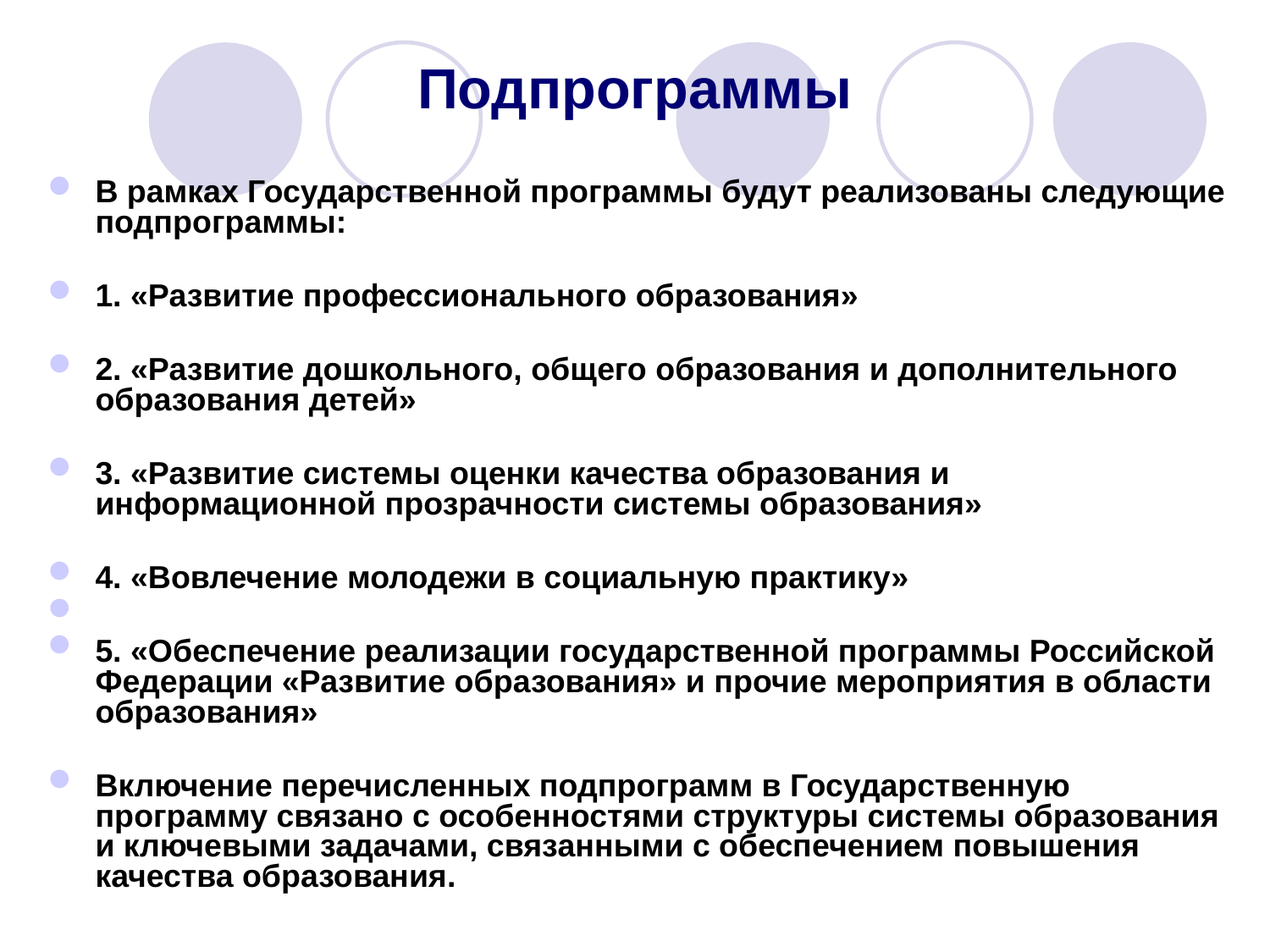

# Подпрограммы

В рамках Государственной программы будут реализованы следующие подпрограммы:

1. «Развитие профессионального образования»

2. «Развитие дошкольного, общего образования и дополнительного образования детей»

3. «Развитие системы оценки качества образования и информационной прозрачности системы образования»

4. «Вовлечение молодежи в социальную практику»

5. «Обеспечение реализации государственной программы Российской Федерации «Развитие образования» и прочие мероприятия в области образования»

Включение перечисленных подпрограмм в Государственную программу связано с особенностями структуры системы образования и ключевыми задачами, связанными с обеспечением повышения качества образования.